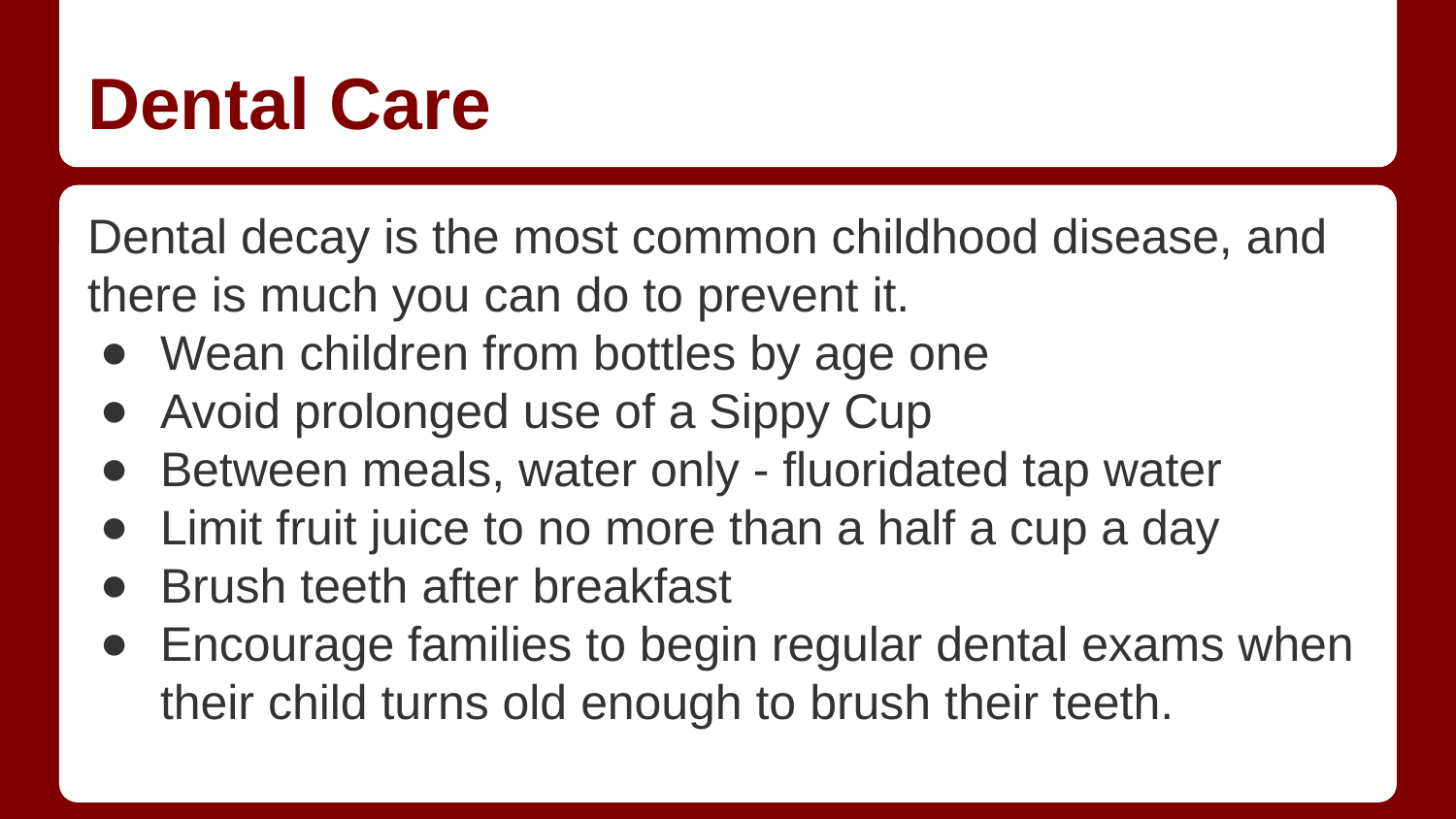

# Dental Care
Dental decay is the most common childhood disease, and there is much you can do to prevent it.
Wean children from bottles by age one
Avoid prolonged use of a Sippy Cup
Between meals, water only - fluoridated tap water
Limit fruit juice to no more than a half a cup a day
Brush teeth after breakfast
Encourage families to begin regular dental exams when their child turns old enough to brush their teeth.